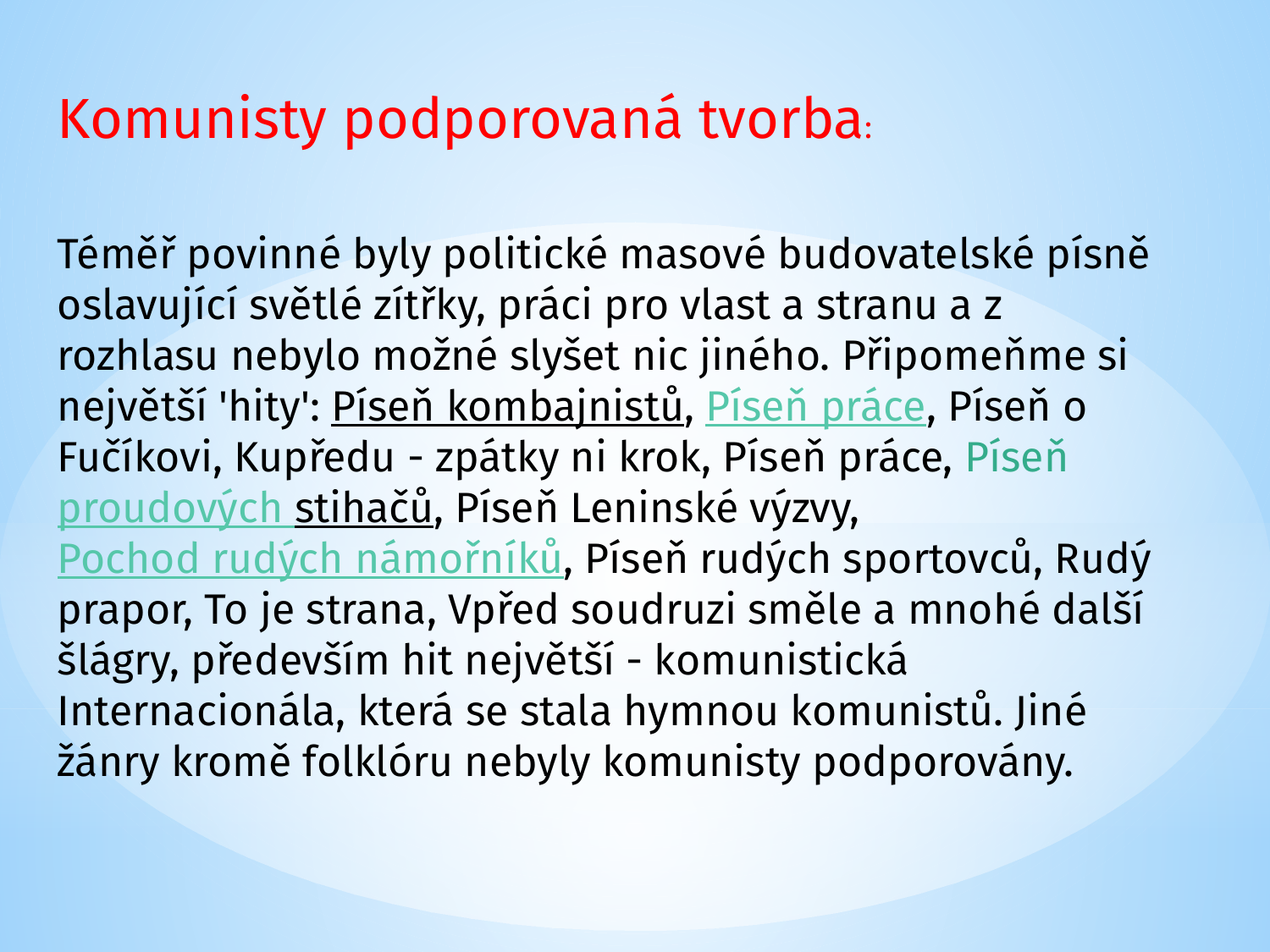

Komunisty podporovaná tvorba:
Téměř povinné byly politické masové budovatelské písně oslavující světlé zítřky, práci pro vlast a stranu a z rozhlasu nebylo možné slyšet nic jiného. Připomeňme si největší 'hity': Píseň kombajnistů, Píseň práce, Píseň o Fučíkovi, Kupředu - zpátky ni krok, Píseň práce, Píseň proudových stihačů, Píseň Leninské výzvy, Pochod rudých námořníků, Píseň rudých sportovců, Rudý prapor, To je strana, Vpřed soudruzi směle a mnohé další šlágry, především hit největší - komunistická Internacionála, která se stala hymnou komunistů. Jiné žánry kromě folklóru nebyly komunisty podporovány.